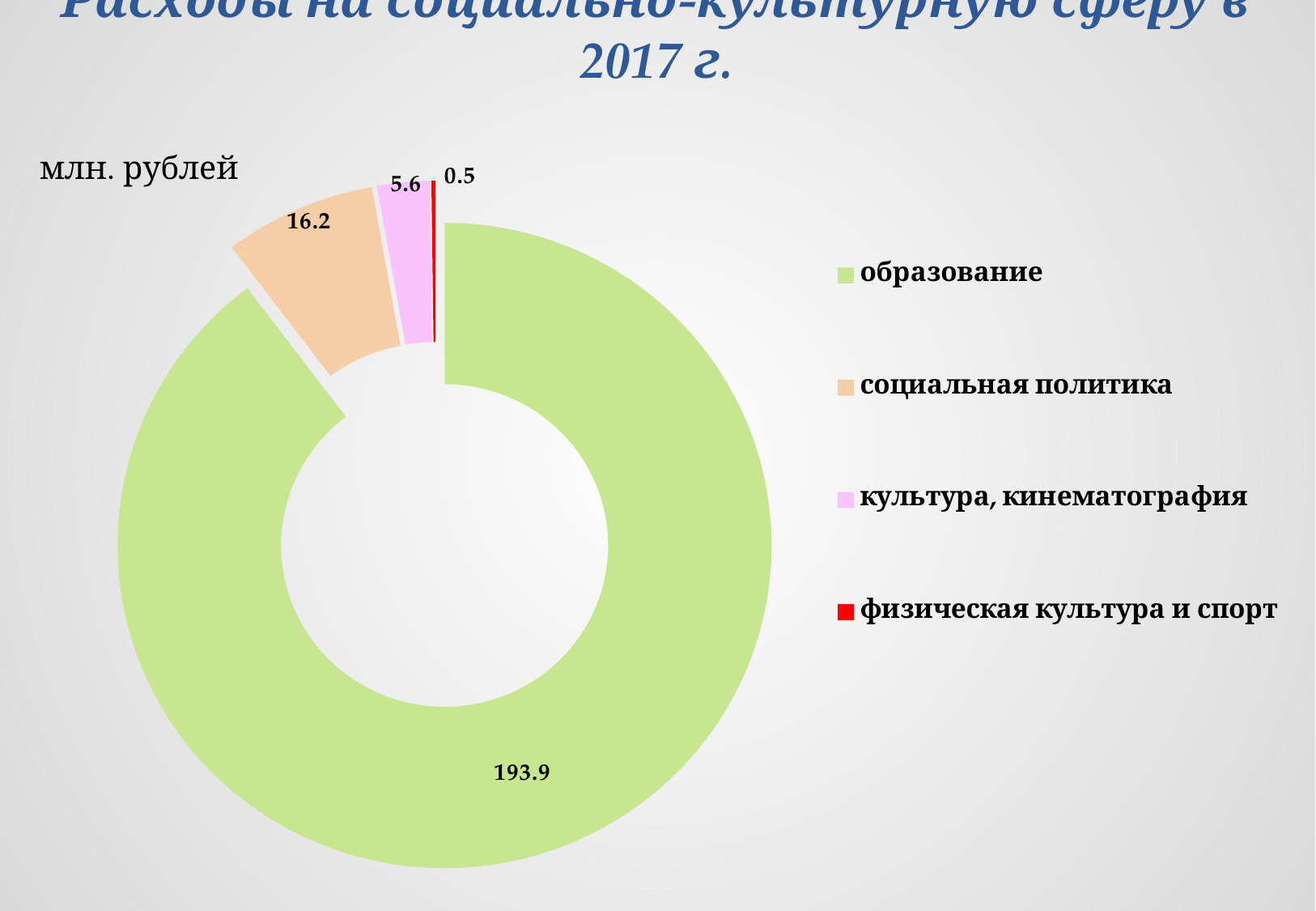

# Расходы на социально-культурную сферу в 2017 г.
млн. рублей

### Chart

| Category | Столбец1 |
|---|---|
| образование | 193.898946 |
| социальная политика | 16.210667 |
| культура, кинематография | 5.620938 |
| физическая культура и спорт | 0.45 |